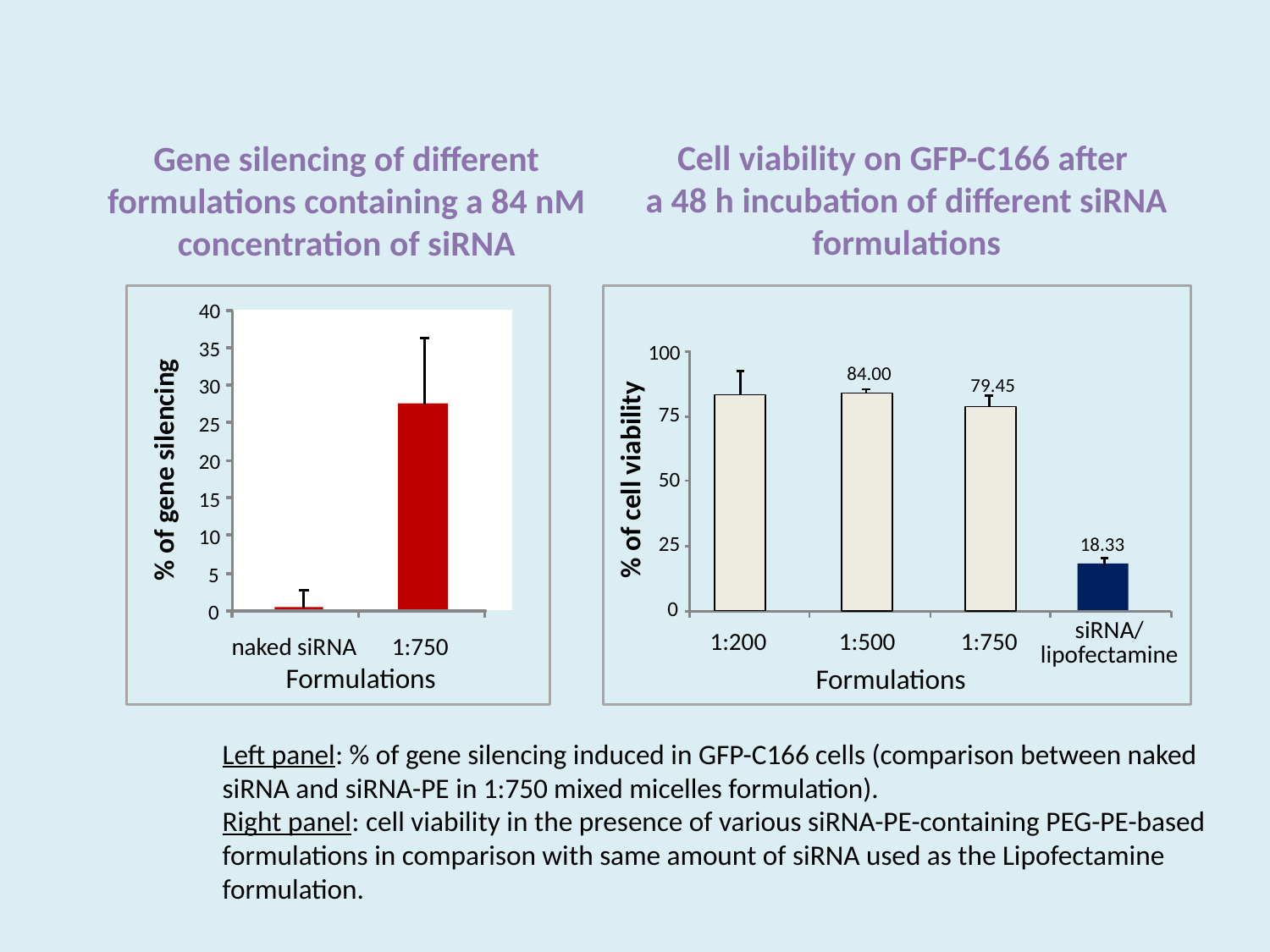

Cell viability on GFP-C166 after
a 48 h incubation of different siRNA formulations

Gene silencing of different formulations containing a 84 nM concentration of siRNA

40

35

100

84.00

79.45
30

75

25
% of gene silencing
20
% of cell viability
50
15
10
25
18.33

5

0
0

siRNA/
lipofectamine
1:750
1:200
1:500
naked siRNA
1:750
Formulations
Formulations
Left panel: % of gene silencing induced in GFP-C166 cells (comparison between naked siRNA and siRNA-PE in 1:750 mixed micelles formulation).
Right panel: cell viability in the presence of various siRNA-PE-containing PEG-PE-based formulations in comparison with same amount of siRNA used as the Lipofectamine formulation.